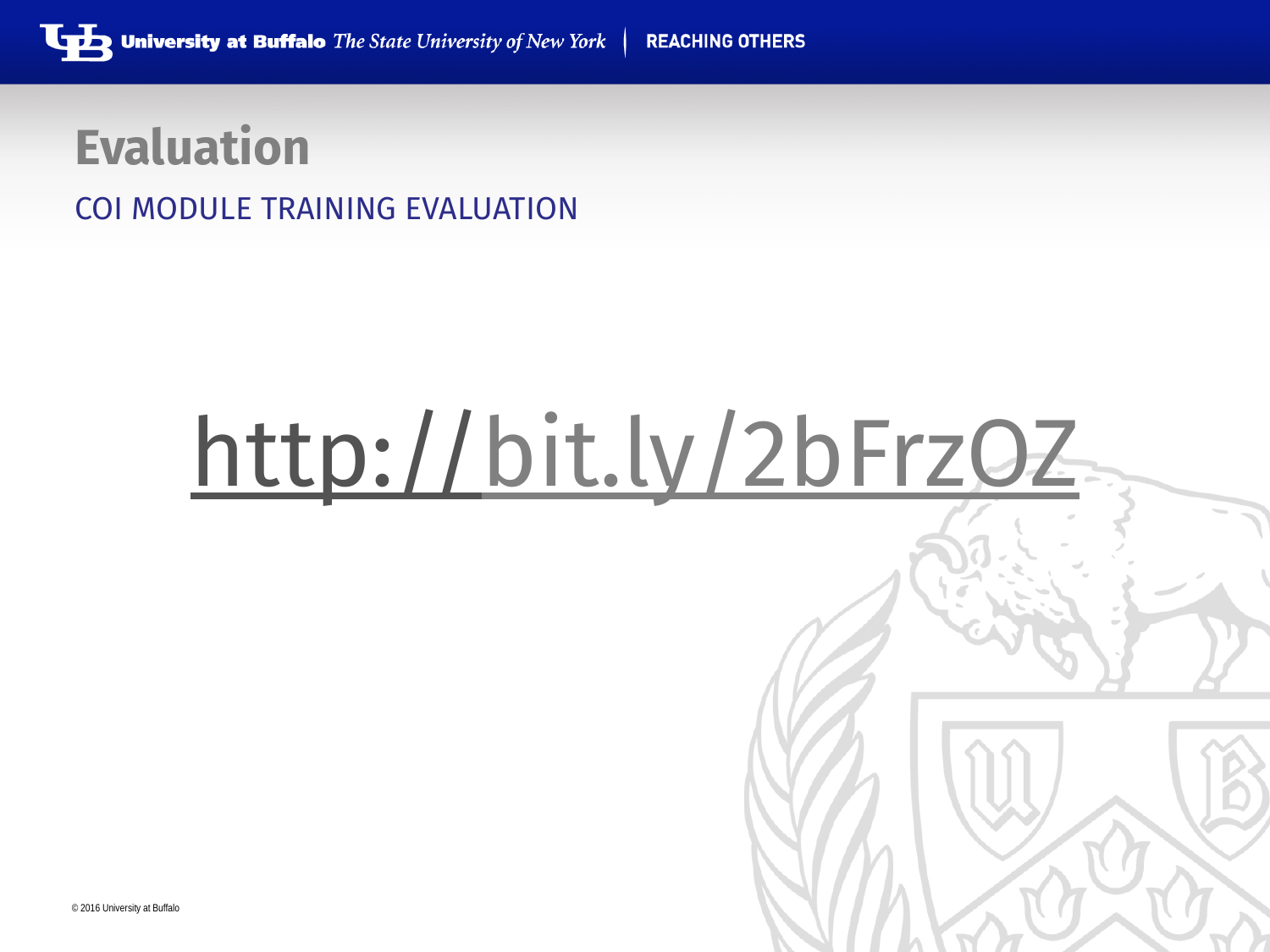

# Evaluation
COI Module Training Evaluation

http://bit.ly/2bFrzOZ